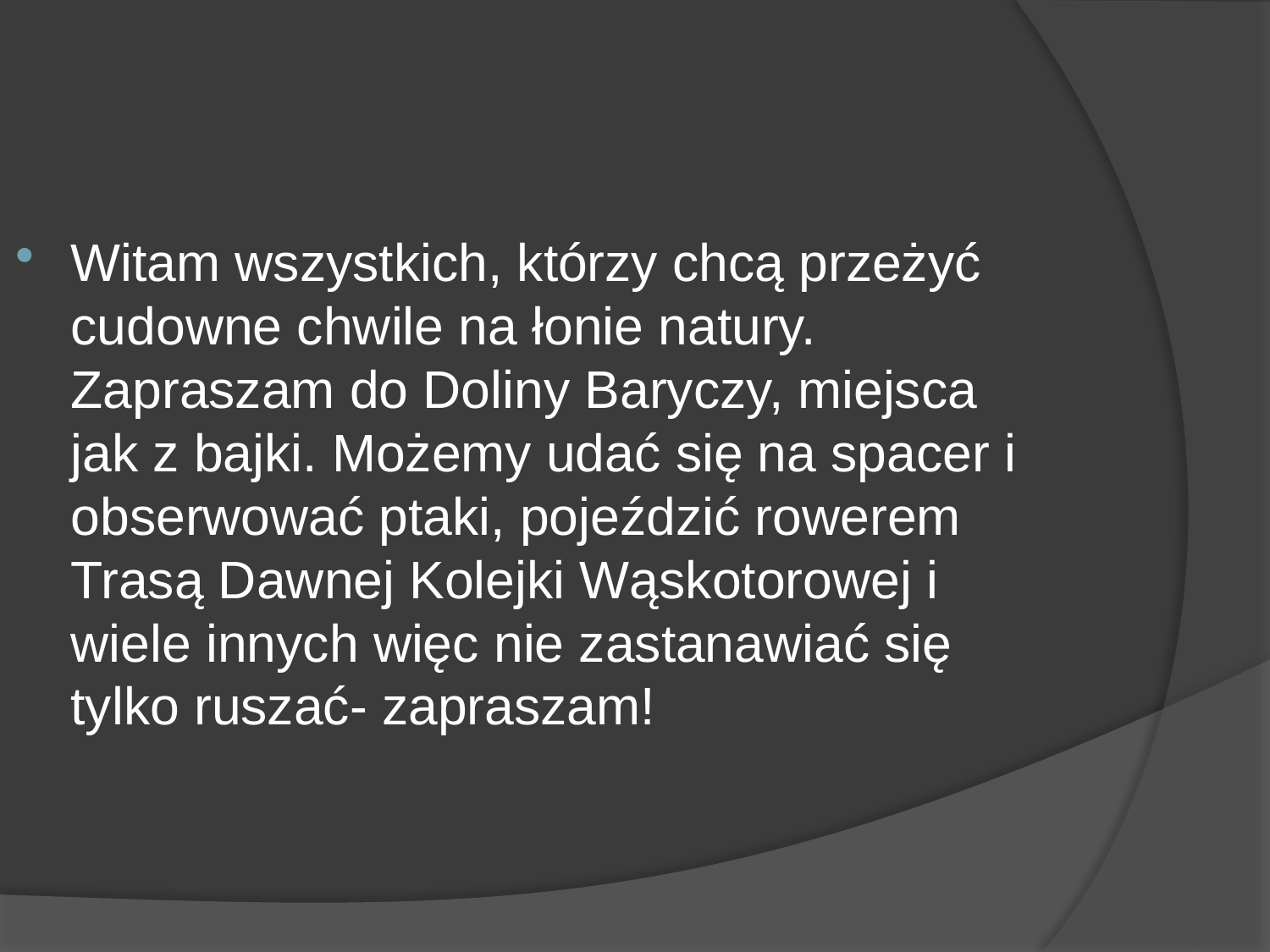

Witam wszystkich, którzy chcą przeżyć cudowne chwile na łonie natury. Zapraszam do Doliny Baryczy, miejsca jak z bajki. Możemy udać się na spacer i obserwować ptaki, pojeździć rowerem Trasą Dawnej Kolejki Wąskotorowej i wiele innych więc nie zastanawiać się tylko ruszać- zapraszam!